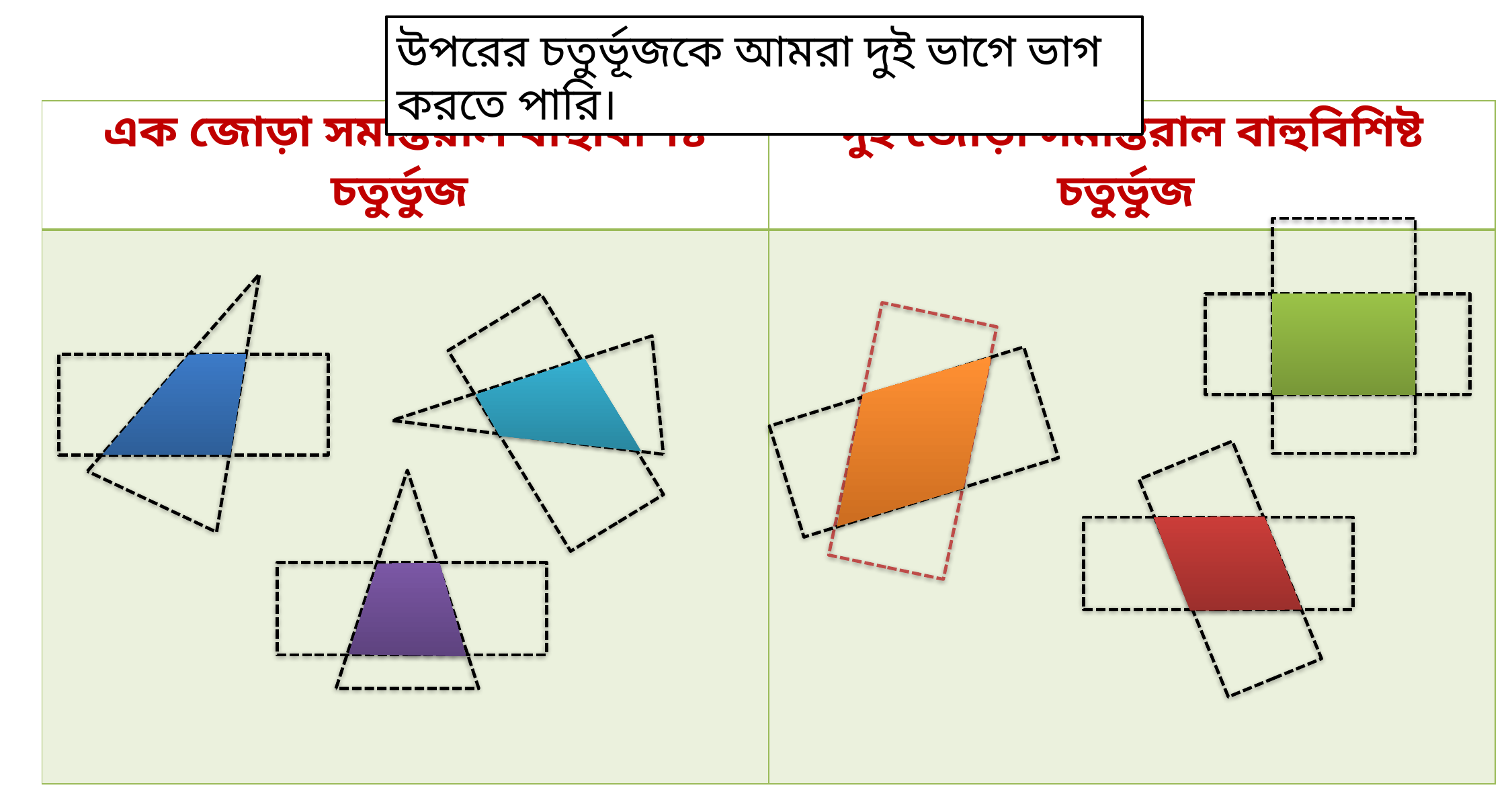

উপরের চতুর্ভূজকে আমরা দুই ভাগে ভাগ করতে পারি।
| এক জোড়া সমান্তরাল বাহুবিশিষ্ট চতুর্ভুজ | দুই জোড়া সমান্তরাল বাহুবিশিষ্ট চতুর্ভুজ |
| --- | --- |
|  |  |